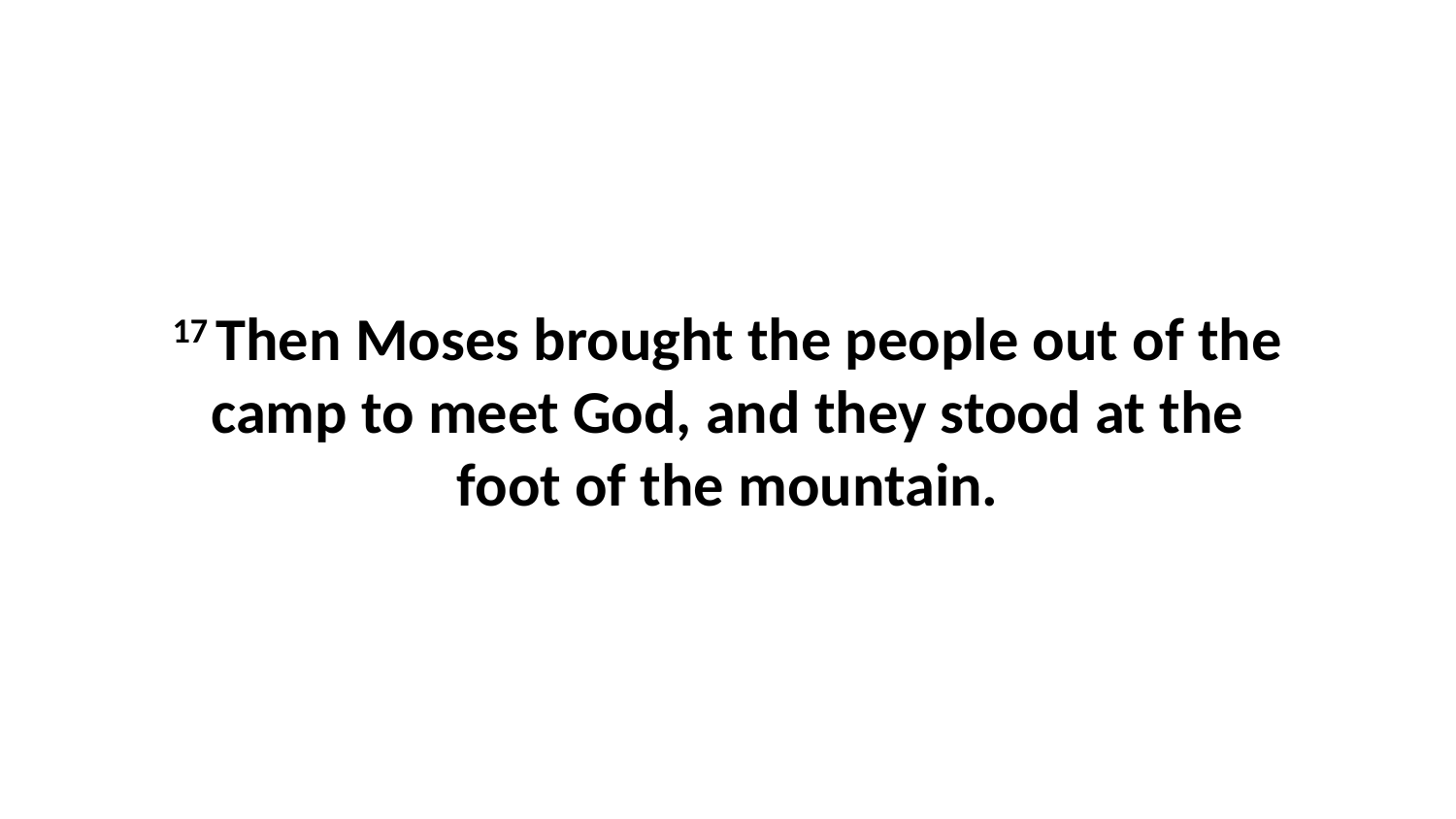

17 Then Moses brought the people out of the camp to meet God, and they stood at the foot of the mountain.